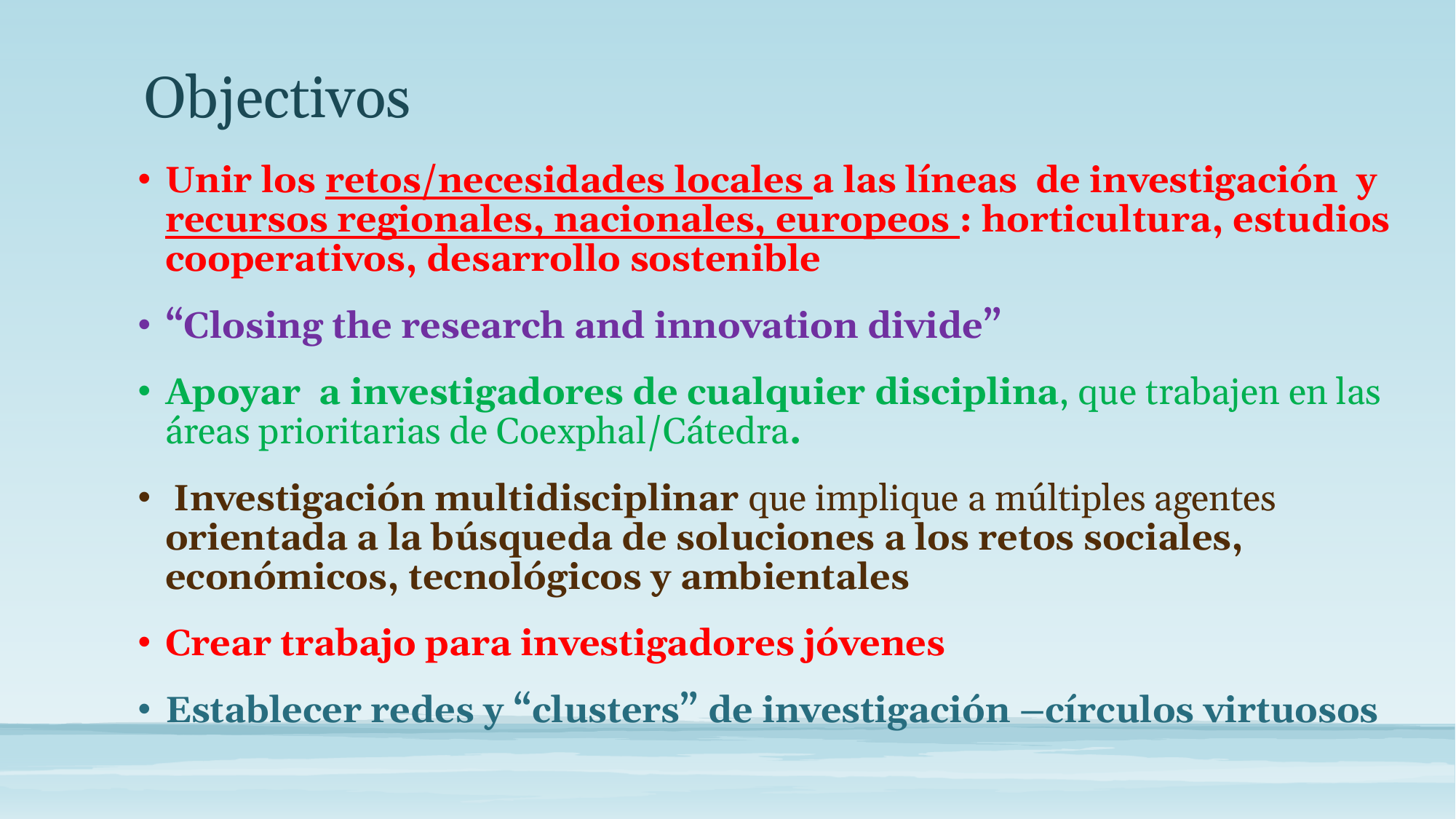

# Objectivos
Unir los retos/necesidades locales a las líneas  de investigación  y recursos regionales, nacionales, europeos : horticultura, estudios cooperativos, desarrollo sostenible
“Closing the research and innovation divide”
Apoyar  a investigadores de cualquier disciplina, que trabajen en las áreas prioritarias de Coexphal/Cátedra.
 Investigación multidisciplinar que implique a múltiples agentes orientada a la búsqueda de soluciones a los retos sociales, económicos, tecnológicos y ambientales
Crear trabajo para investigadores jóvenes
Establecer redes y “clusters” de investigación –círculos virtuosos